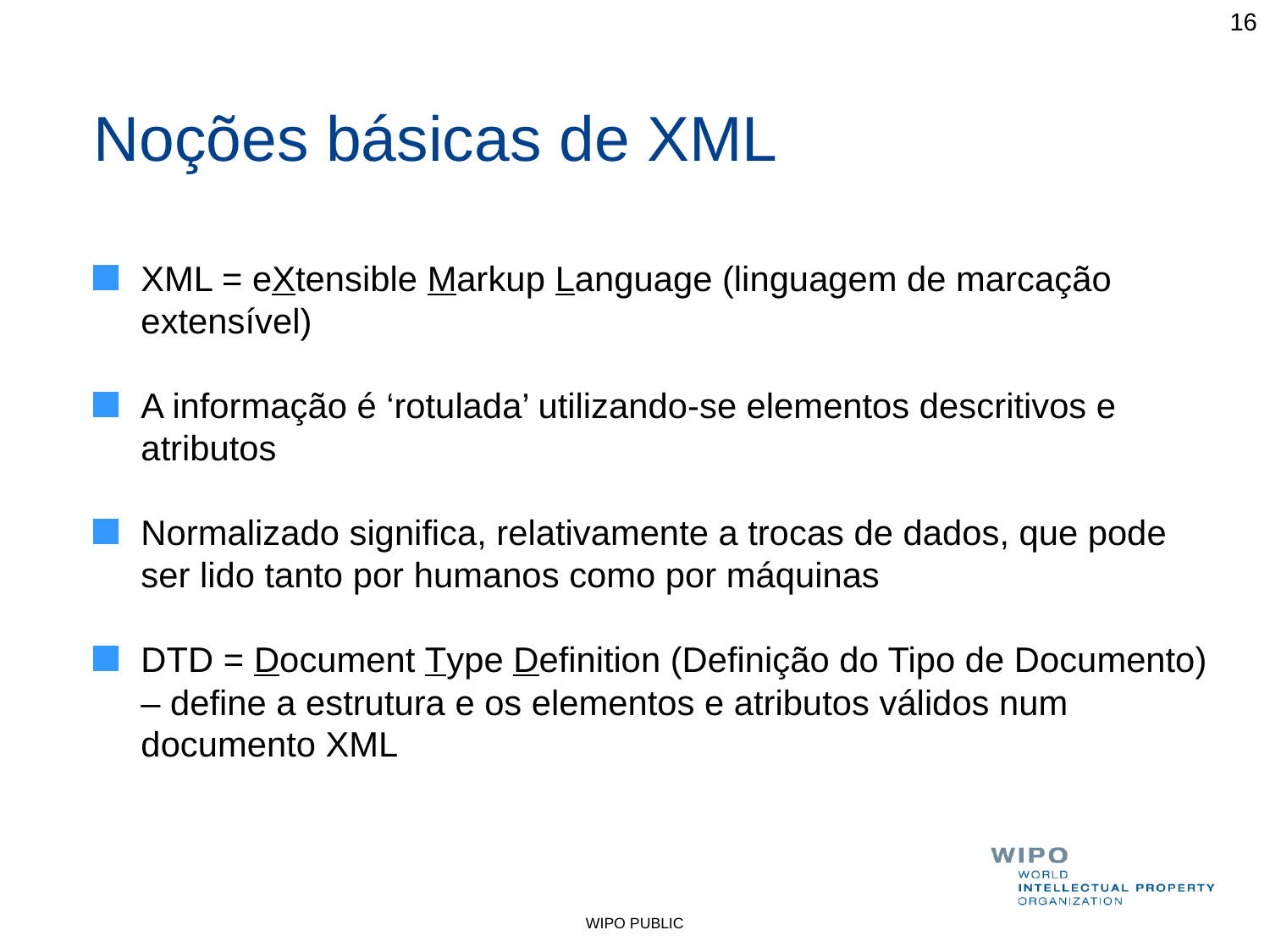

16
Noções básicas de XML
XML = eXtensible Markup Language (linguagem de marcação extensível)

A informação é ‘rotulada’ utilizando-se elementos descritivos e atributos

Normalizado significa, relativamente a trocas de dados, que pode ser lido tanto por humanos como por máquinas

DTD = Document Type Definition (Definição do Tipo de Documento) – define a estrutura e os elementos e atributos válidos num documento XML